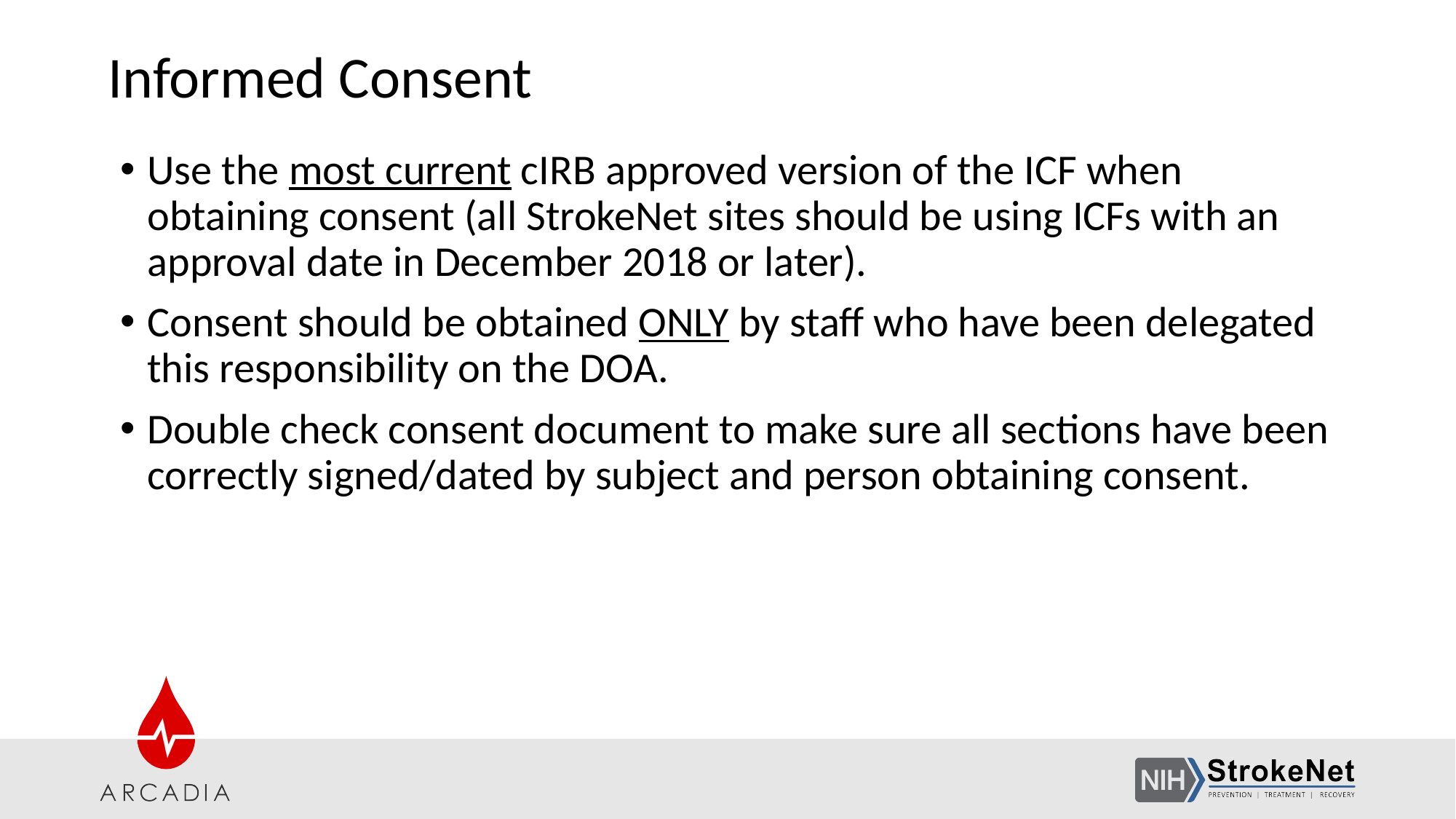

# Informed Consent
Use the most current cIRB approved version of the ICF when obtaining consent (all StrokeNet sites should be using ICFs with an approval date in December 2018 or later).
Consent should be obtained ONLY by staff who have been delegated this responsibility on the DOA.
Double check consent document to make sure all sections have been correctly signed/dated by subject and person obtaining consent.